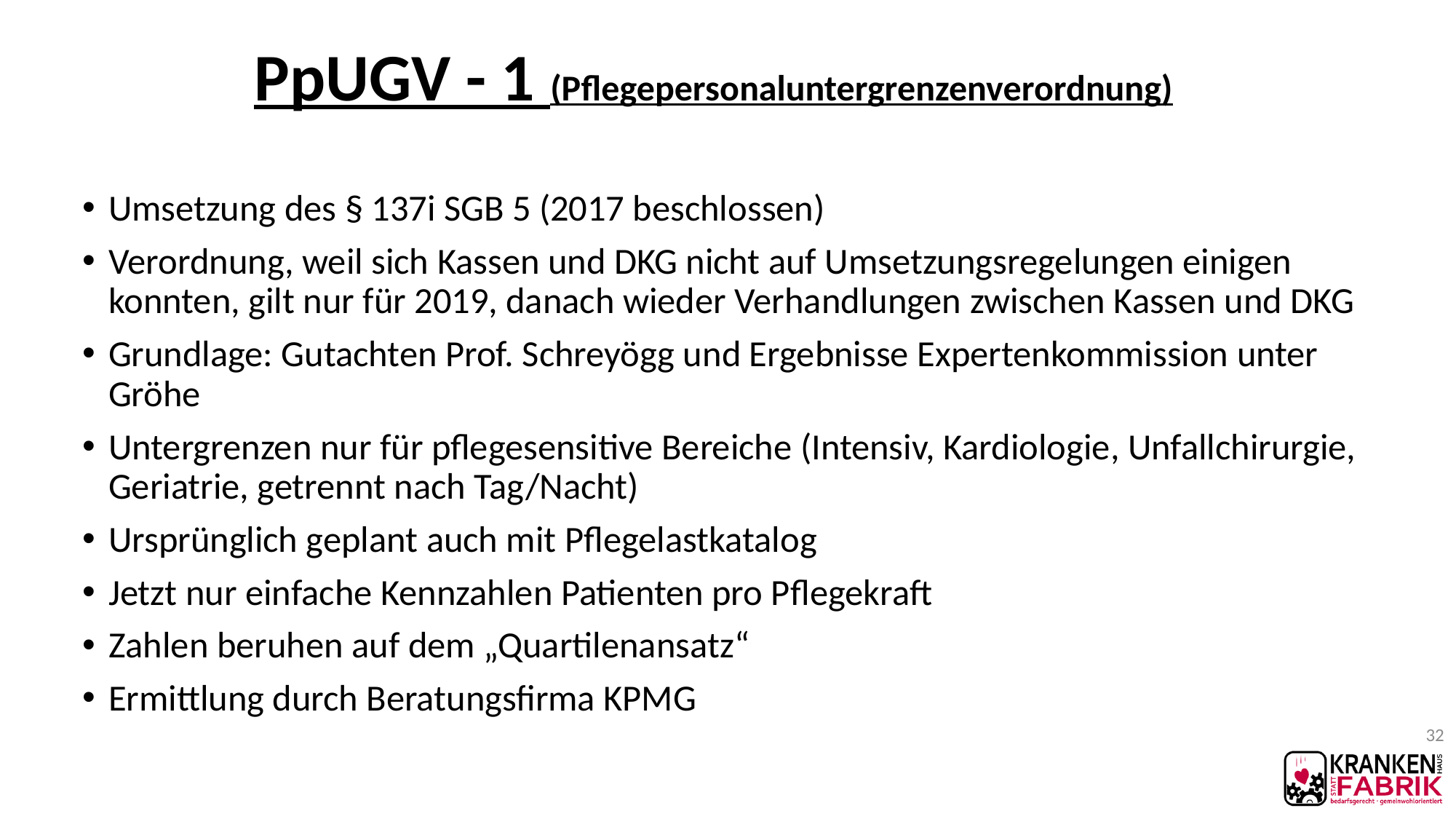

# PpUGV - 1 (Pflegepersonaluntergrenzenverordnung)
Umsetzung des § 137i SGB 5 (2017 beschlossen)
Verordnung, weil sich Kassen und DKG nicht auf Umsetzungsregelungen einigen konnten, gilt nur für 2019, danach wieder Verhandlungen zwischen Kassen und DKG
Grundlage: Gutachten Prof. Schreyögg und Ergebnisse Expertenkommission unter Gröhe
Untergrenzen nur für pflegesensitive Bereiche (Intensiv, Kardiologie, Unfallchirurgie, Geriatrie, getrennt nach Tag/Nacht)
Ursprünglich geplant auch mit Pflegelastkatalog
Jetzt nur einfache Kennzahlen Patienten pro Pflegekraft
Zahlen beruhen auf dem „Quartilenansatz“
Ermittlung durch Beratungsfirma KPMG
32